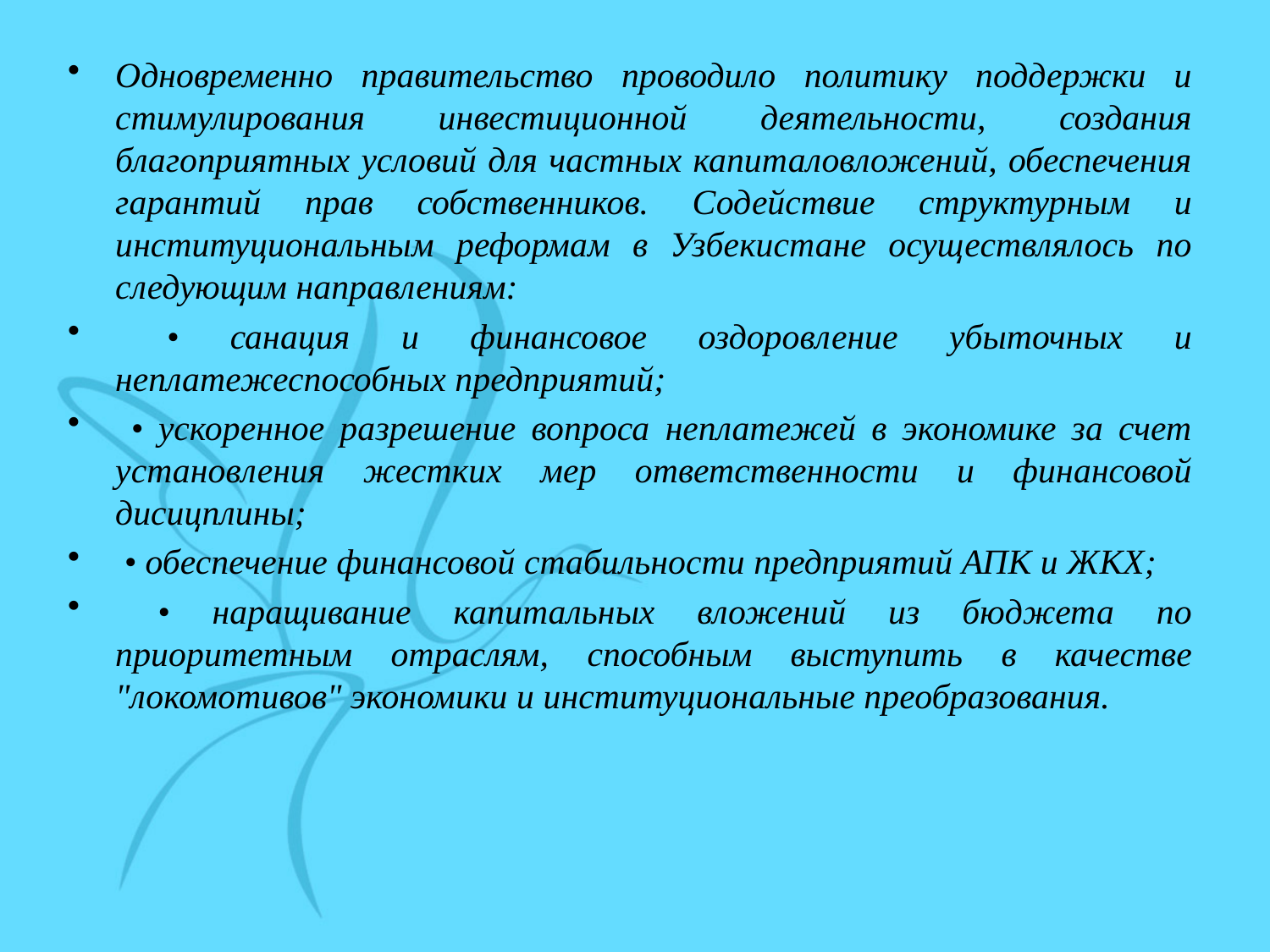

Одновременно правительство проводило политику поддержки и стимулирования инвестиционной деятельности, создания благоприятных условий для частных капиталовложений, обеспечения гарантий прав собственников. Содействие структурным и институциональным реформам в Узбекистане осуществлялось по следующим направлениям:
 • санация и финансовое оздоровление убыточных и неплатежеспособных предприятий;
 • ускоренное разрешение вопроса неплатежей в экономике за счет установления жестких мер ответственности и финансовой дисицплины;
 • обеспечение финансовой стабильности предприятий АПК и ЖКХ;
 • наращивание капитальных вложений из бюджета по приоритетным отраслям, способным выступить в качестве "локомотивов" экономики и институциональные преобразования.